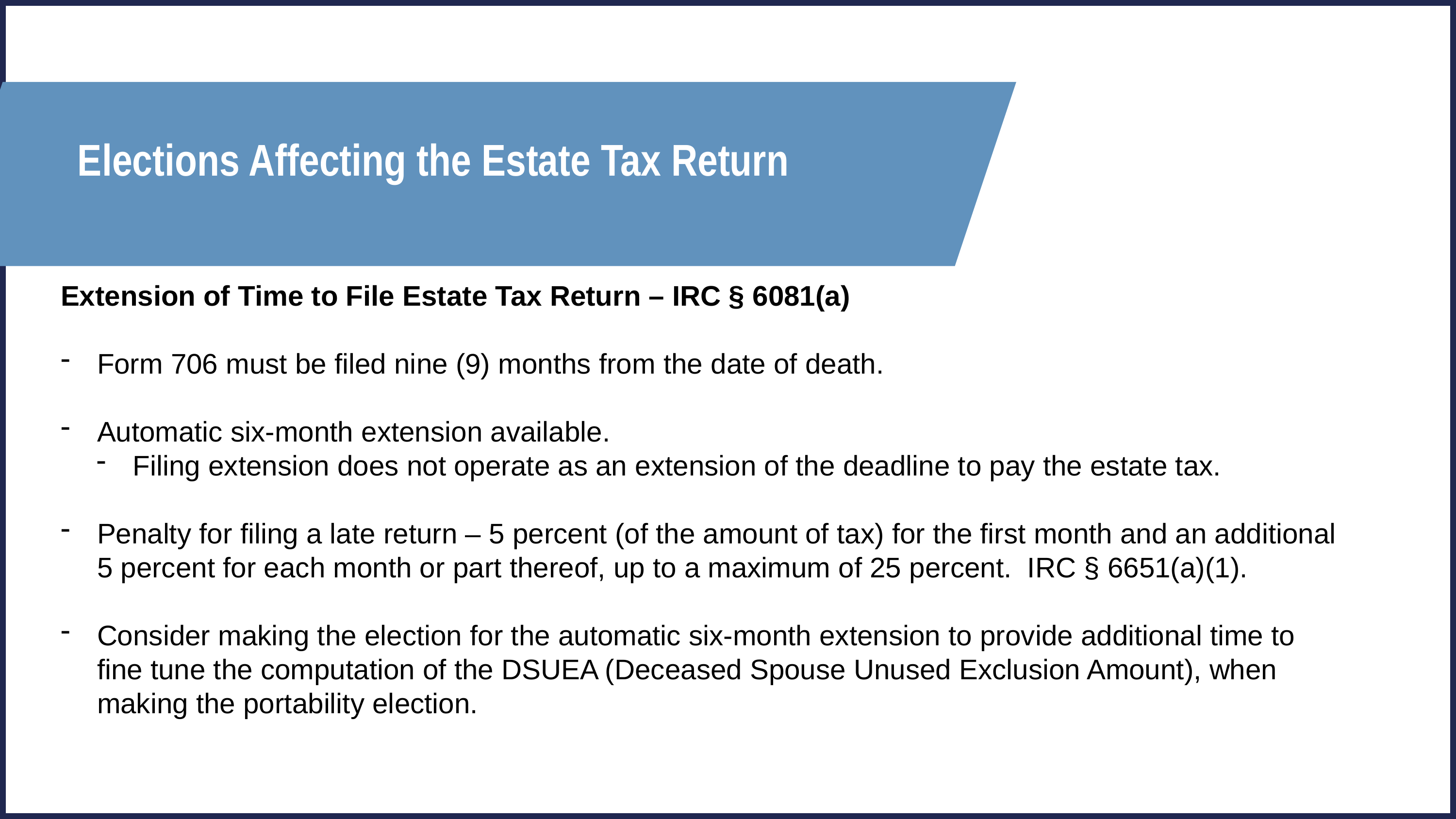

Elections Affecting the Estate Tax Return
Extension of Time to File Estate Tax Return – IRC § 6081(a)

Form 706 must be filed nine (9) months from the date of death.

Automatic six-month extension available.
Filing extension does not operate as an extension of the deadline to pay the estate tax.

Penalty for filing a late return – 5 percent (of the amount of tax) for the first month and an additional 5 percent for each month or part thereof, up to a maximum of 25 percent.  IRC § 6651(a)(1).

Consider making the election for the automatic six-month extension to provide additional time to fine tune the computation of the DSUEA (Deceased Spouse Unused Exclusion Amount), when making the portability election.